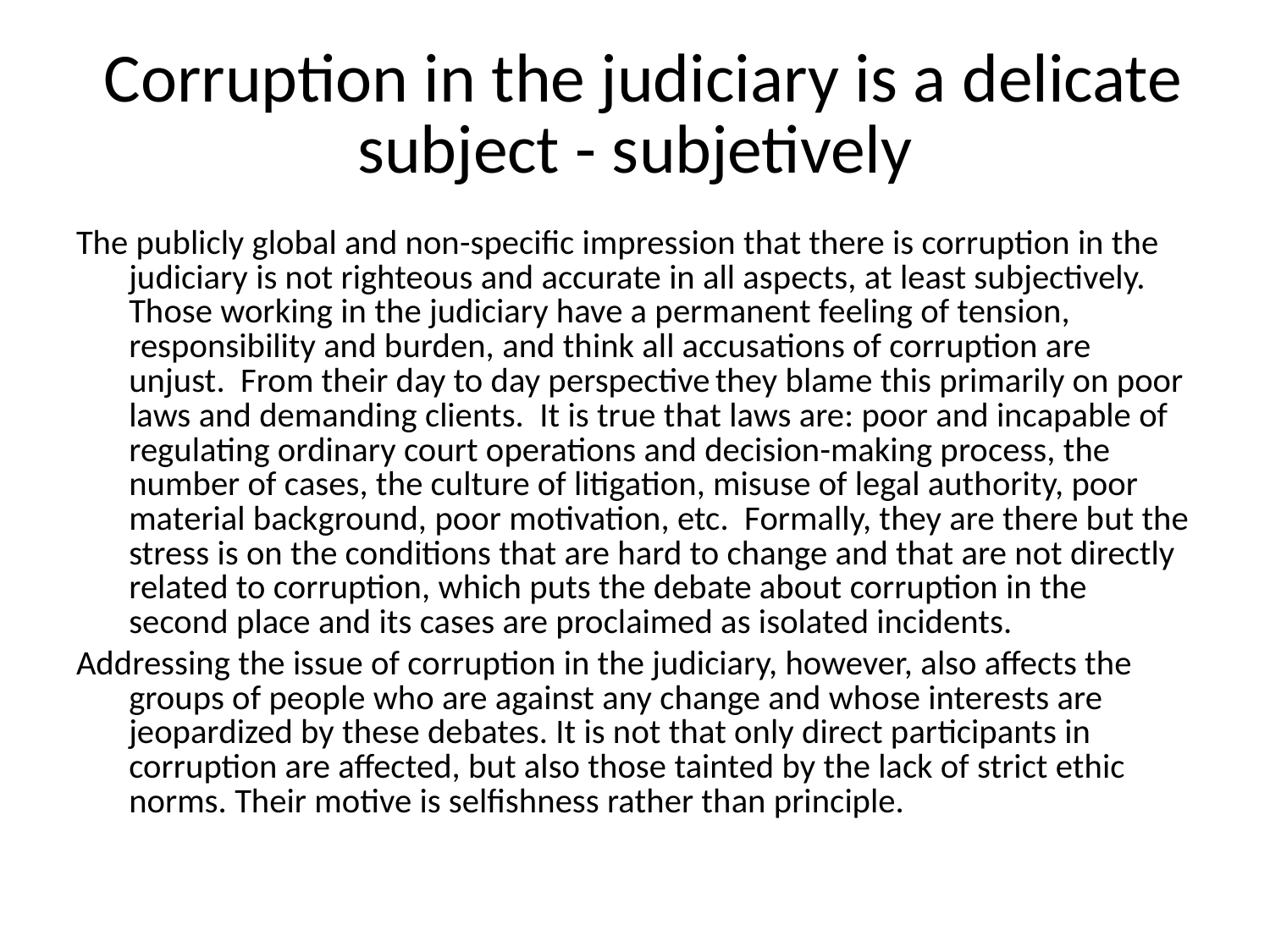

# Corruption in the judiciary is a delicate subject - subjetively
The publicly global and non-specific impression that there is corruption in the judiciary is not righteous and accurate in all aspects, at least subjectively. Those working in the judiciary have a permanent feeling of tension, responsibility and burden, and think all accusations of corruption are unjust.  From their day to day perspective they blame this primarily on poor laws and demanding clients.  It is true that laws are: poor and incapable of regulating ordinary court operations and decision-making process, the number of cases, the culture of litigation, misuse of legal authority, poor material background, poor motivation, etc.  Formally, they are there but the stress is on the conditions that are hard to change and that are not directly related to corruption, which puts the debate about corruption in the second place and its cases are proclaimed as isolated incidents.
Addressing the issue of corruption in the judiciary, however, also affects the groups of people who are against any change and whose interests are jeopardized by these debates. It is not that only direct participants in corruption are affected, but also those tainted by the lack of strict ethic norms. Their motive is selfishness rather than principle.